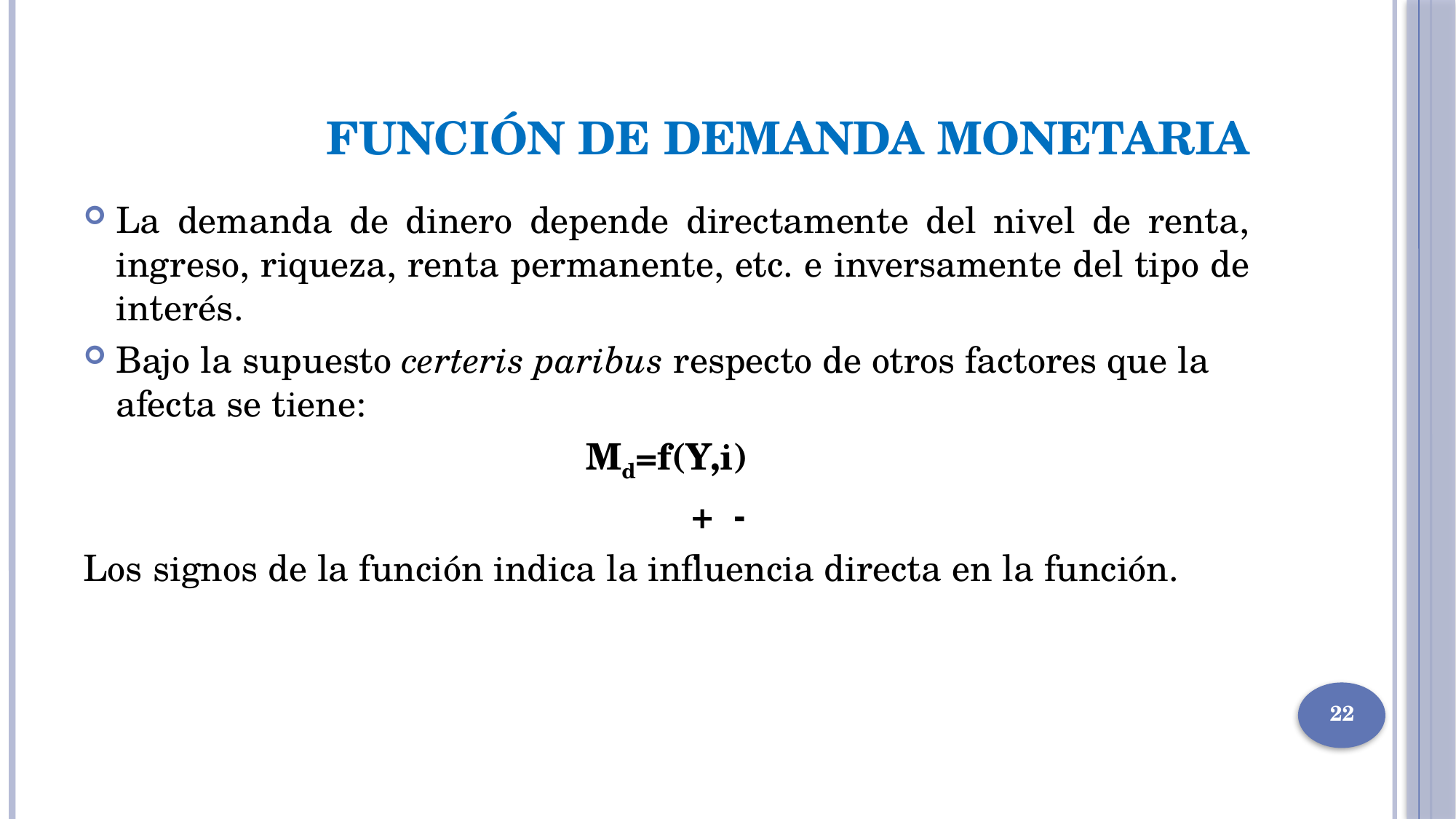

# Función de demanda monetaria
La demanda de dinero depende directamente del nivel de renta, ingreso, riqueza, renta permanente, etc. e inversamente del tipo de interés.
Bajo la supuesto certeris paribus respecto de otros factores que la afecta se tiene:
Md=f(Y,i)
          +  -
Los signos de la función indica la influencia directa en la función.

22